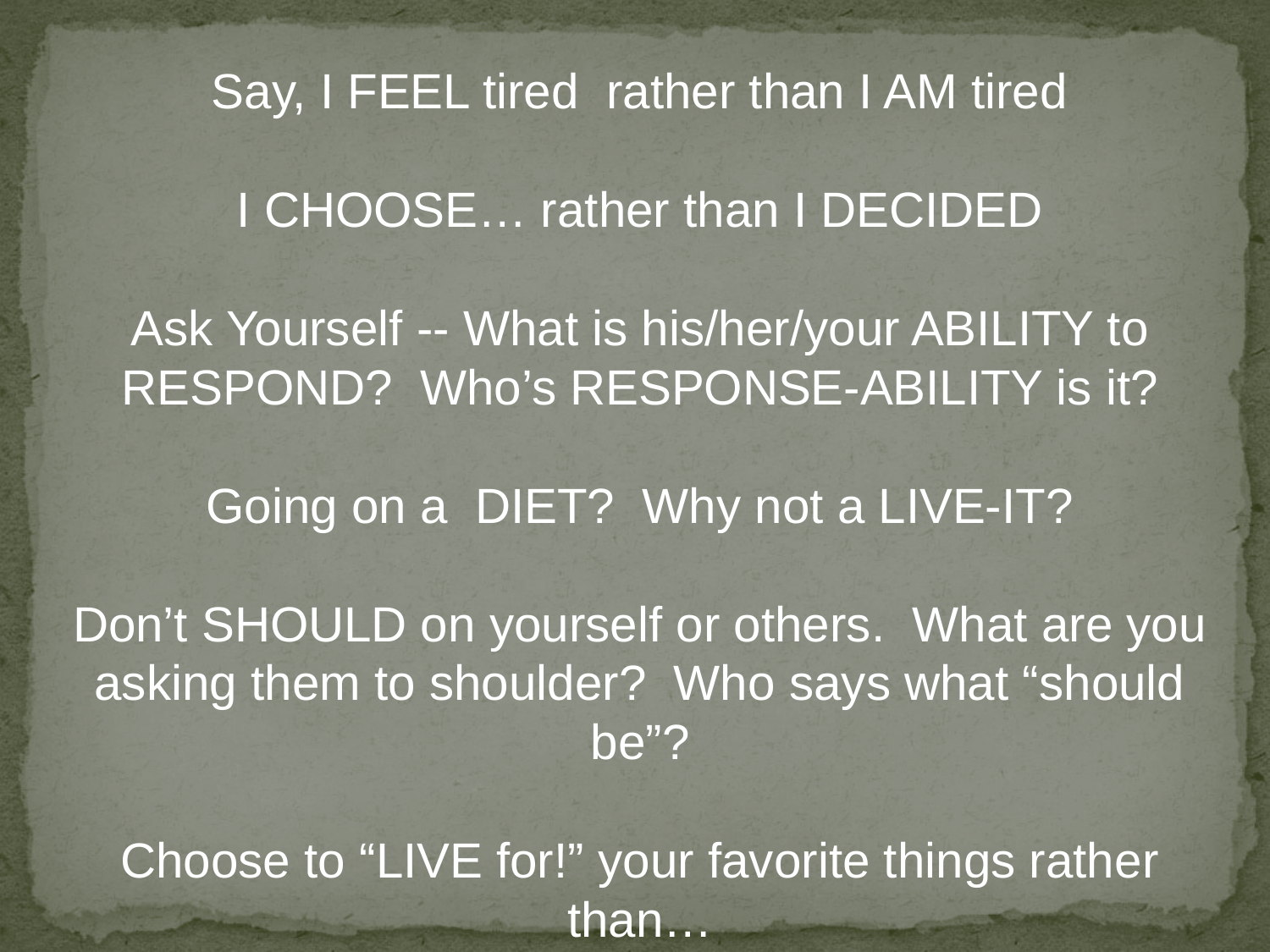

Say, I FEEL tired  rather than I AM tired

I CHOOSE… rather than I DECIDED

Ask Yourself -- What is his/her/your ABILITY to RESPOND?  Who’s RESPONSE-ABILITY is it?

Going on a  DIET?  Why not a LIVE-IT?

Don’t SHOULD on yourself or others.  What are you asking them to shoulder?  Who says what “should be”?

Choose to “LIVE for!” your favorite things rather than…